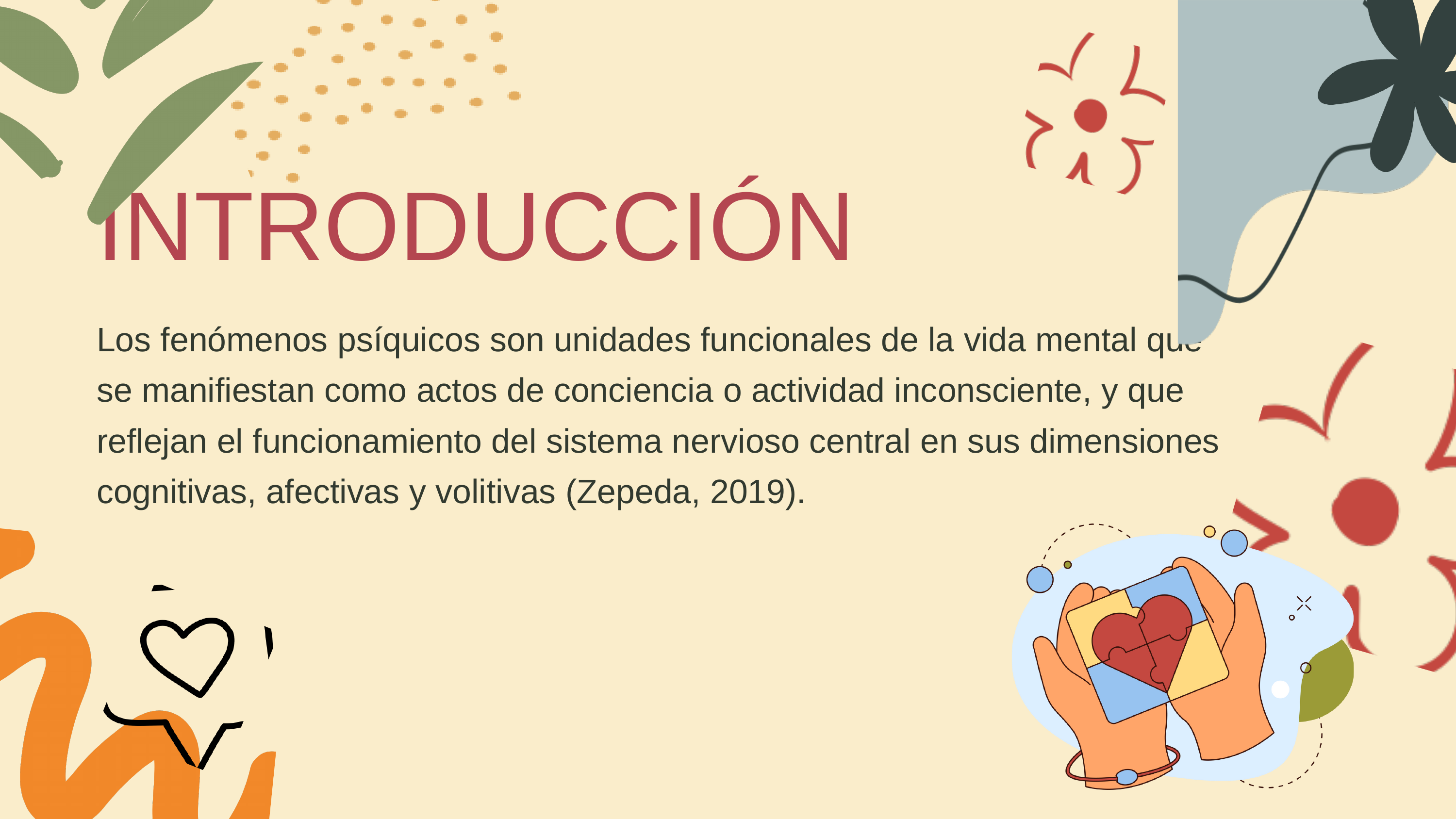

INTRODUCCIÓN
Los fenómenos psíquicos son unidades funcionales de la vida mental que se manifiestan como actos de conciencia o actividad inconsciente, y que reflejan el funcionamiento del sistema nervioso central en sus dimensiones cognitivas, afectivas y volitivas (Zepeda, 2019).